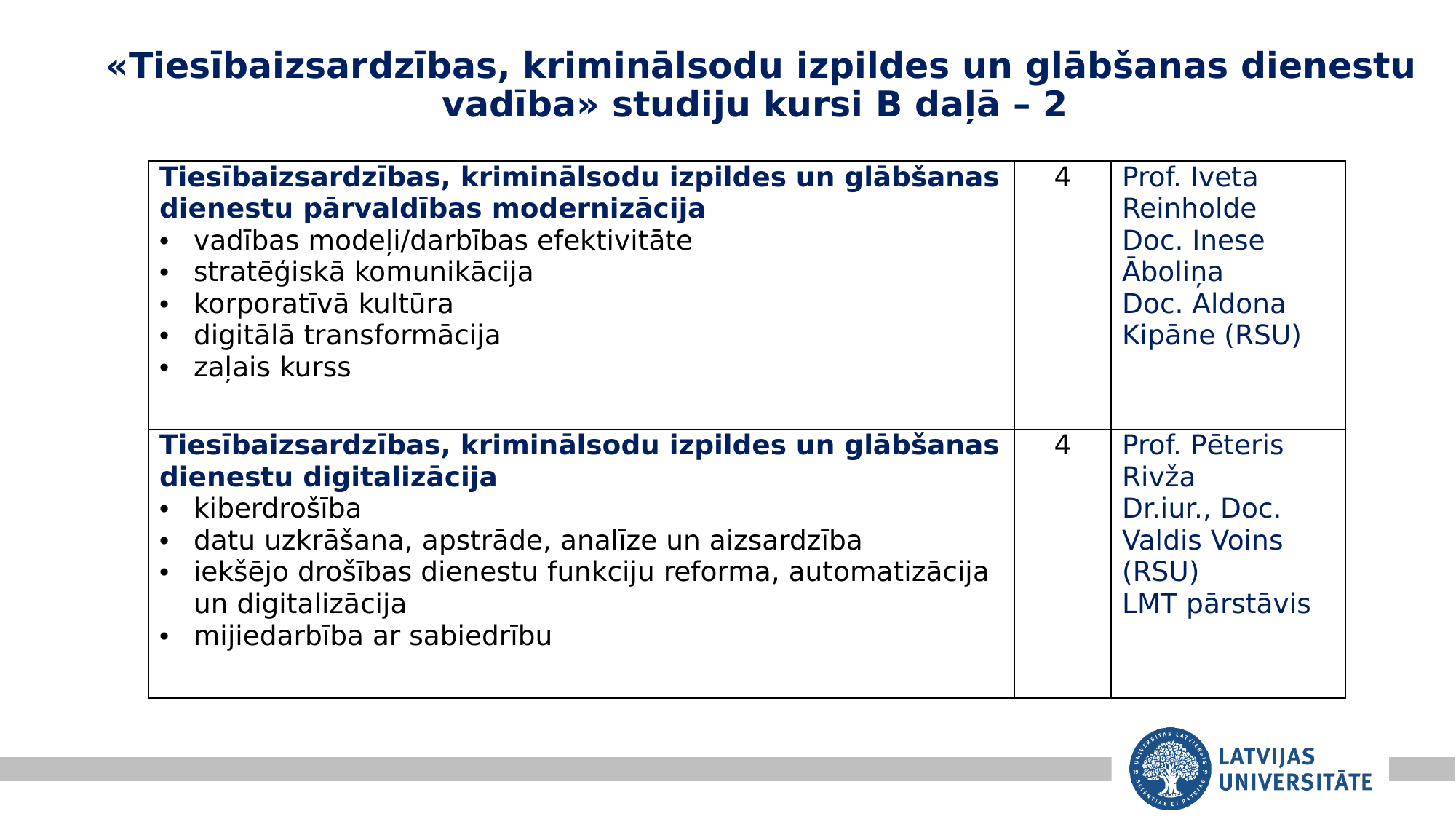

«Tiesībaizsardzības, kriminālsodu izpildes un glābšanas dienestu vadība» studiju kursi B daļā – 2

| Tiesībaizsardzības, kriminālsodu izpildes un glābšanas dienestu pārvaldības modernizācija vadības modeļi/darbības efektivitāte stratēģiskā komunikācija korporatīvā kultūra digitālā transformācija zaļais kurss | 4 | Prof. Iveta Reinholde Doc. Inese Āboliņa Doc. Aldona Kipāne (RSU) |
| --- | --- | --- |
| Tiesībaizsardzības, kriminālsodu izpildes un glābšanas dienestu digitalizācija kiberdrošība datu uzkrāšana, apstrāde, analīze un aizsardzība iekšējo drošības dienestu funkciju reforma, automatizācija un digitalizācija mijiedarbība ar sabiedrību | 4 | Prof. Pēteris Rivža Dr.iur., Doc. Valdis Voins (RSU) LMT pārstāvis |